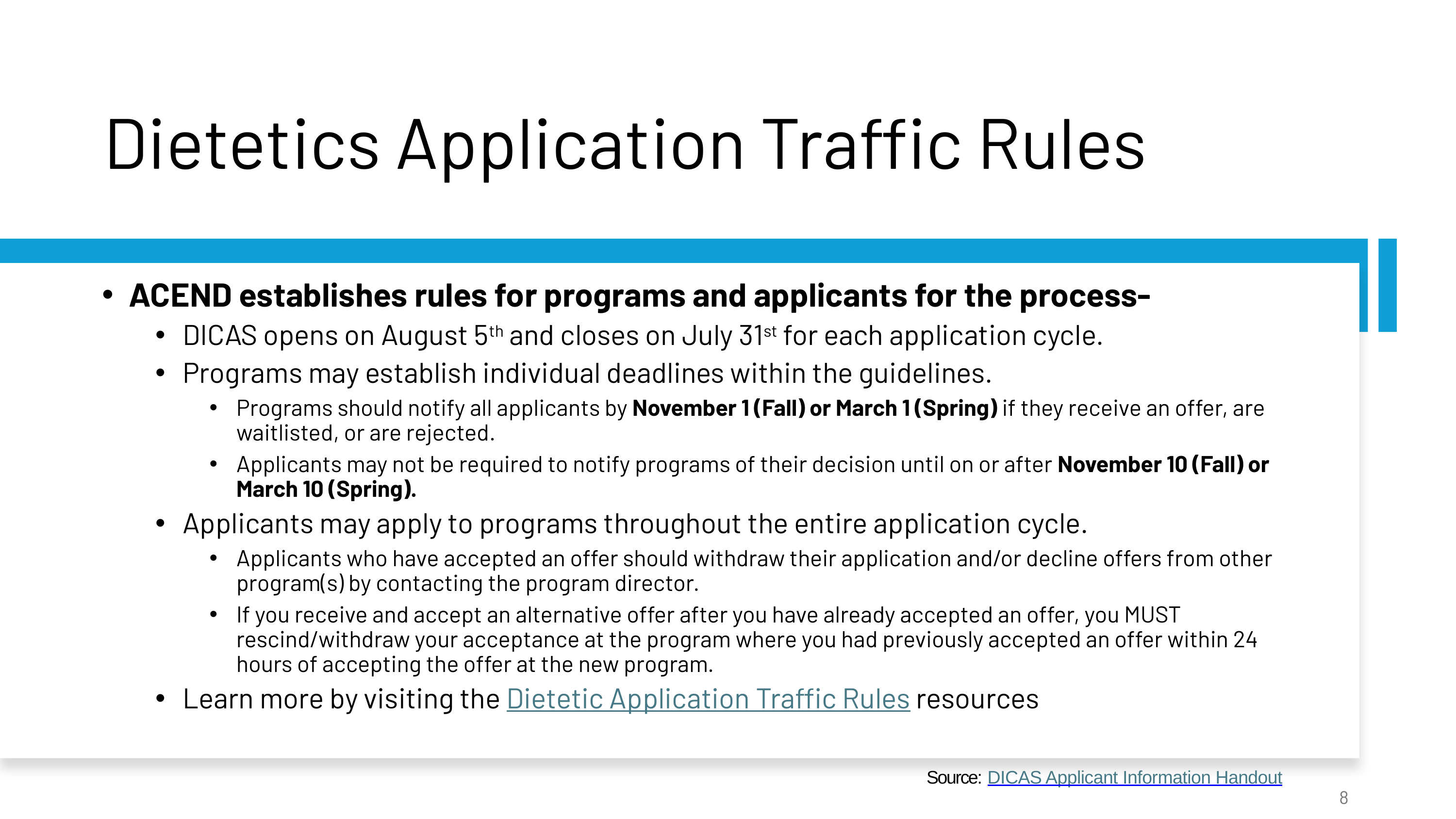

# Dietetics Application Traffic Rules

ACEND establishes rules for programs and applicants for the process-
DICAS opens on August 5th and closes on July 31st for each application cycle.
Programs may establish individual deadlines within the guidelines.
Programs should notify all applicants by November 1 (Fall) or March 1 (Spring) if they receive an offer, are waitlisted, or are rejected.
Applicants may not be required to notify programs of their decision until on or after November 10 (Fall) or March 10 (Spring).
Applicants may apply to programs throughout the entire application cycle.
Applicants who have accepted an offer should withdraw their application and/or decline offers from other program(s) by contacting the program director.
If you receive and accept an alternative offer after you have already accepted an offer, you MUST rescind/withdraw your acceptance at the program where you had previously accepted an offer within 24 hours of accepting the offer at the new program.
Learn more by visiting the Dietetic Application Traffic Rules resources
Source: DICAS Applicant Information Handout
8